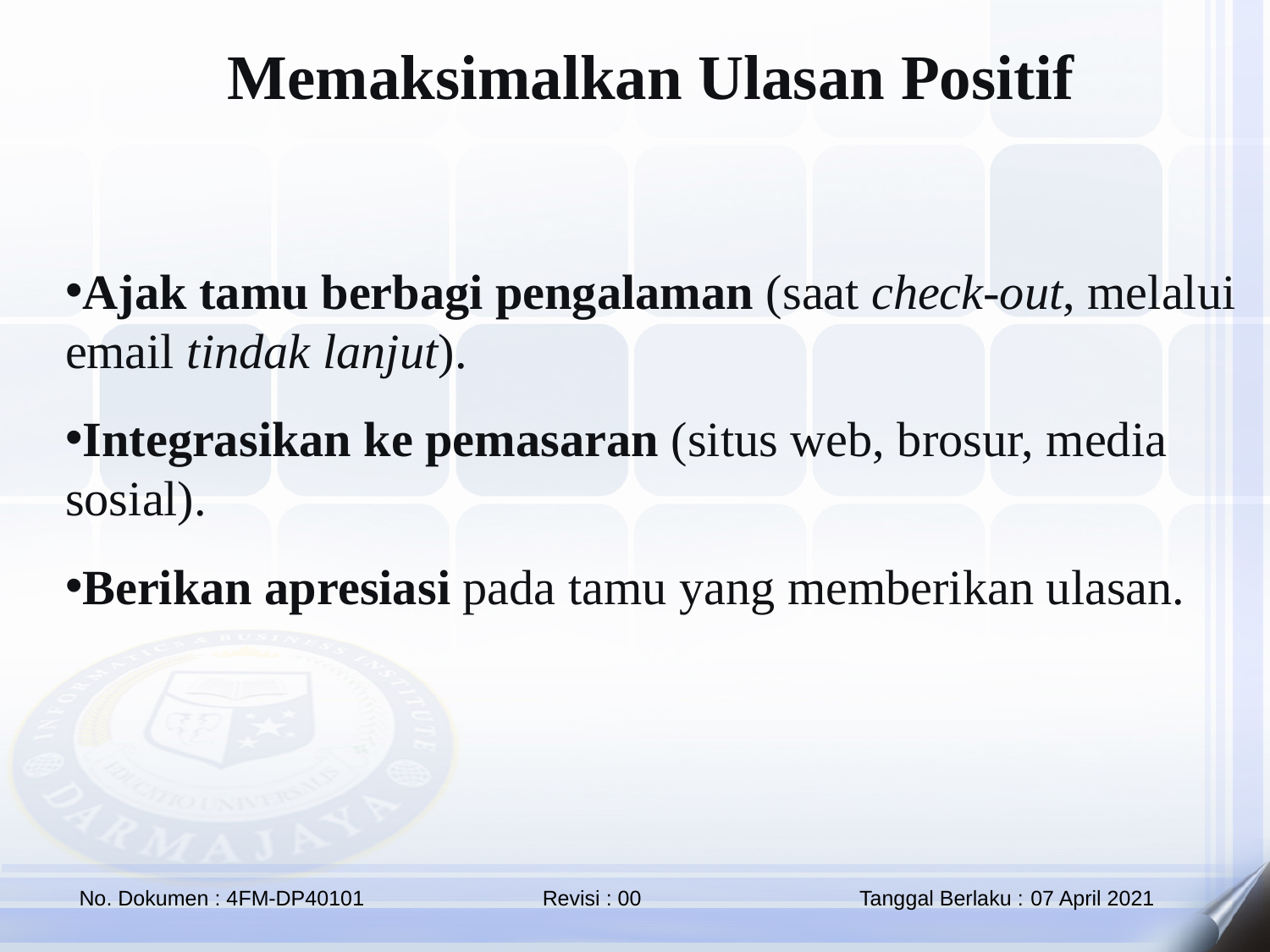

Memaksimalkan Ulasan Positif

Ajak tamu berbagi pengalaman (saat check-out, melalui email tindak lanjut).
Integrasikan ke pemasaran (situs web, brosur, media sosial).
Berikan apresiasi pada tamu yang memberikan ulasan.